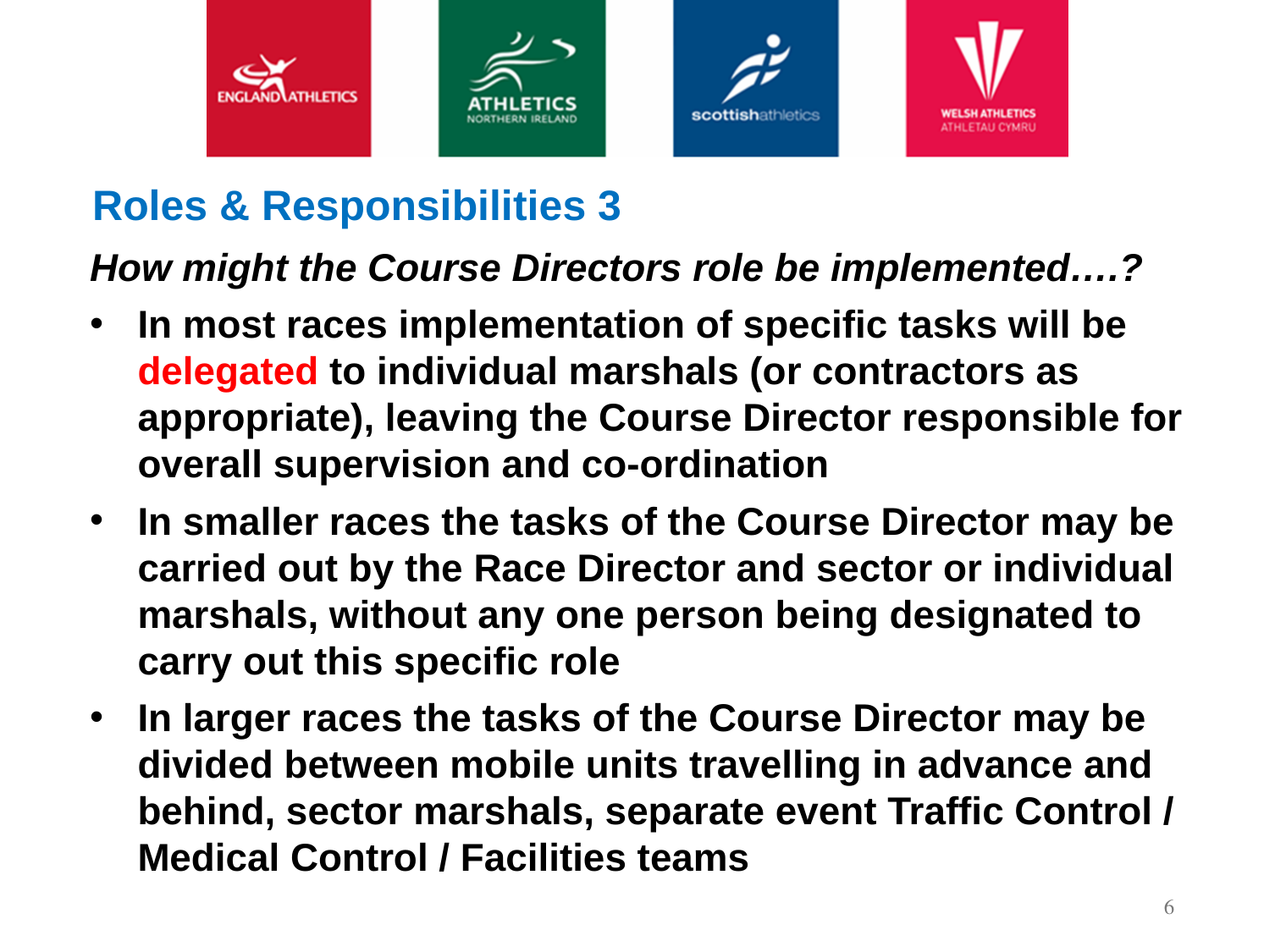

Roles & Responsibilities 3
How might the Course Directors role be implemented….?
In most races implementation of specific tasks will be delegated to individual marshals (or contractors as appropriate), leaving the Course Director responsible for overall supervision and co-ordination
In smaller races the tasks of the Course Director may be carried out by the Race Director and sector or individual marshals, without any one person being designated to carry out this specific role
In larger races the tasks of the Course Director may be divided between mobile units travelling in advance and behind, sector marshals, separate event Traffic Control / Medical Control / Facilities teams
6